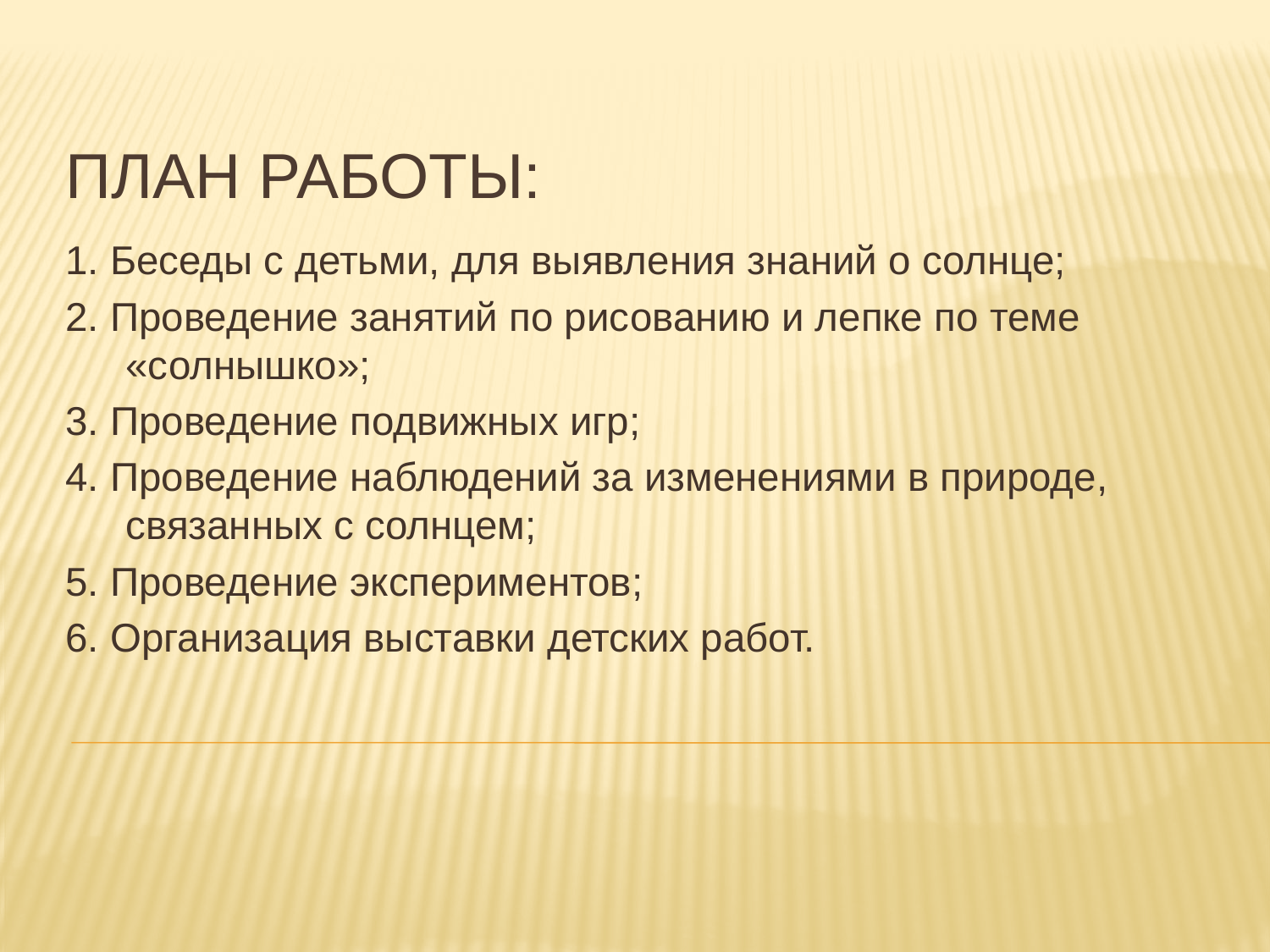

# План работы:
1. Беседы с детьми, для выявления знаний о солнце;
2. Проведение занятий по рисованию и лепке по теме «солнышко»;
3. Проведение подвижных игр;
4. Проведение наблюдений за изменениями в природе, связанных с солнцем;
5. Проведение экспериментов;
6. Организация выставки детских работ.